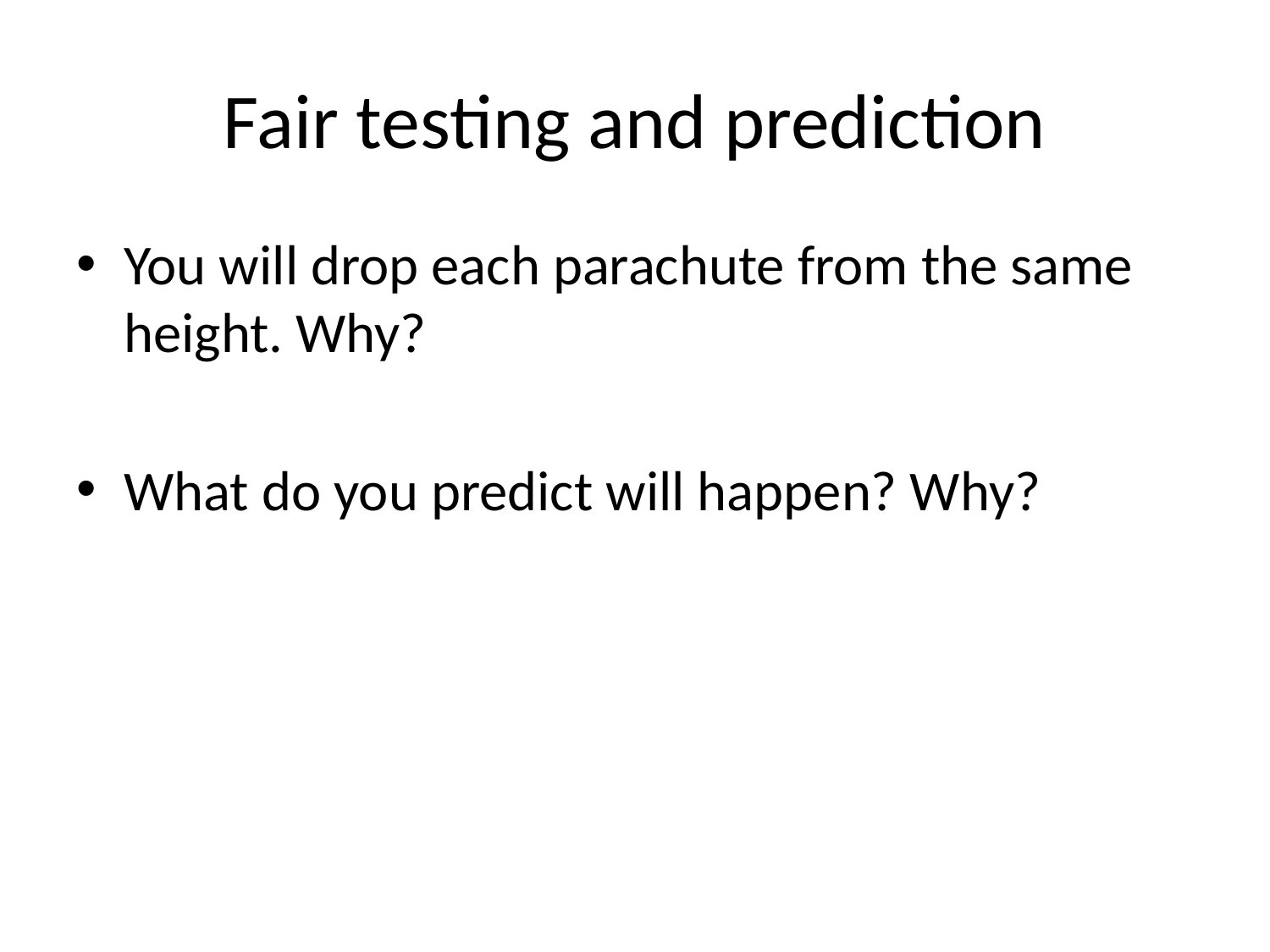

# Fair testing and prediction
You will drop each parachute from the same height. Why?

What do you predict will happen? Why?